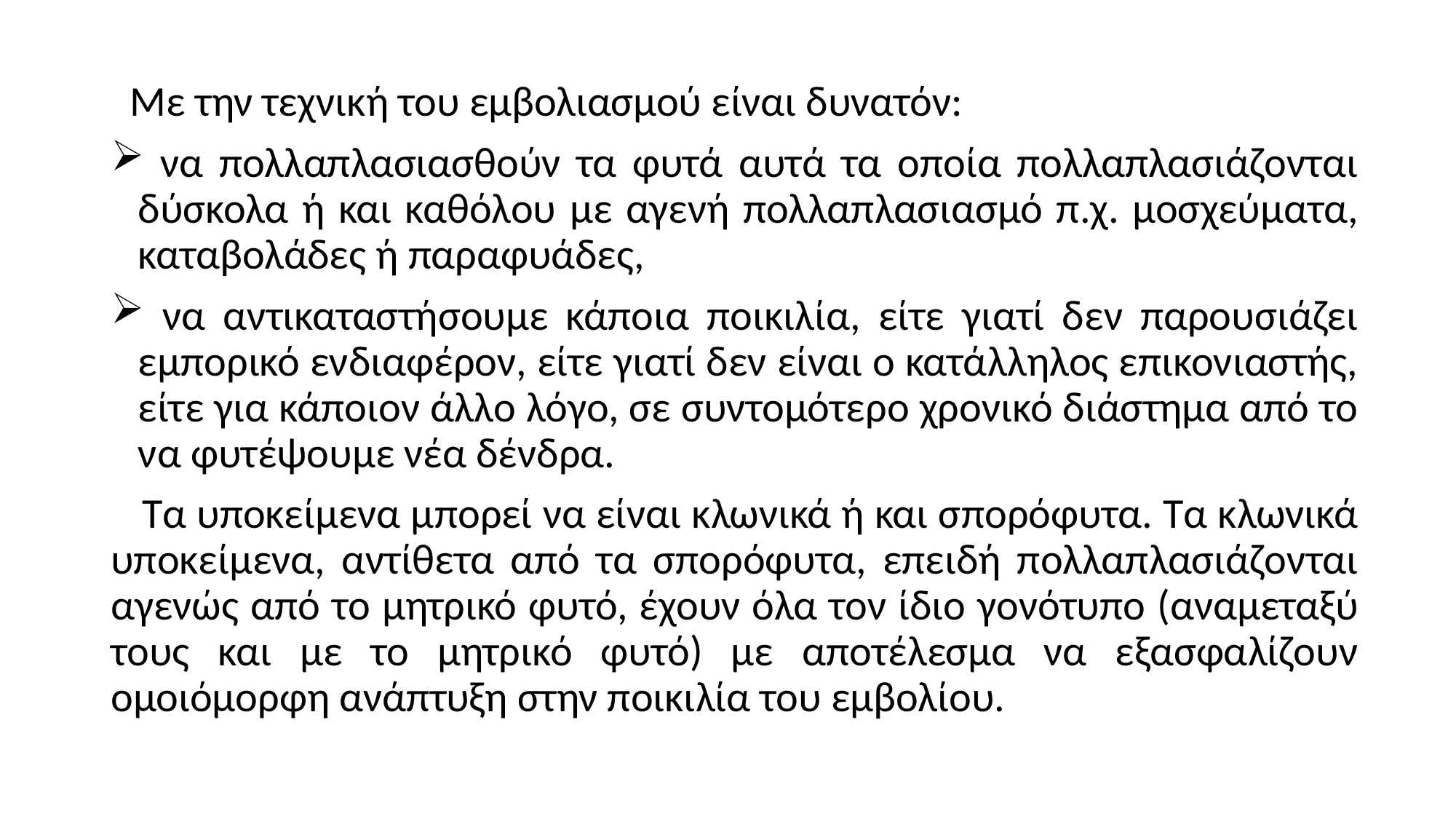

Με την τεχνική του εμβολιασμού είναι δυνατόν:
 να πολλαπλασιασθούν τα φυτά αυτά τα οποία πολλαπλασιάζονται δύσκολα ή και καθόλου με αγενή πολλαπλασιασμό π.χ. μοσχεύματα, καταβολάδες ή παραφυάδες,
 να αντικαταστήσουμε κάποια ποικιλία, είτε γιατί δεν παρουσιάζει εμπορικό ενδιαφέρον, είτε γιατί δεν είναι ο κατάλληλος επικονιαστής, είτε για κάποιον άλλο λόγο, σε συντομότερο χρονικό διάστημα από το να φυτέψουμε νέα δένδρα.
   Τα υποκείμενα μπορεί να είναι κλωνικά ή και σπορόφυτα. Τα κλωνικά υποκείμενα, αντίθετα από τα σπορόφυτα, επειδή πολλαπλασιάζονται αγενώς από το μητρικό φυτό, έχουν όλα τον ίδιο γονότυπο (αναμεταξύ τους και με το μητρικό φυτό) με αποτέλεσμα να εξασφαλίζουν ομοιόμορφη ανάπτυξη στην ποικιλία του εμβολίου.